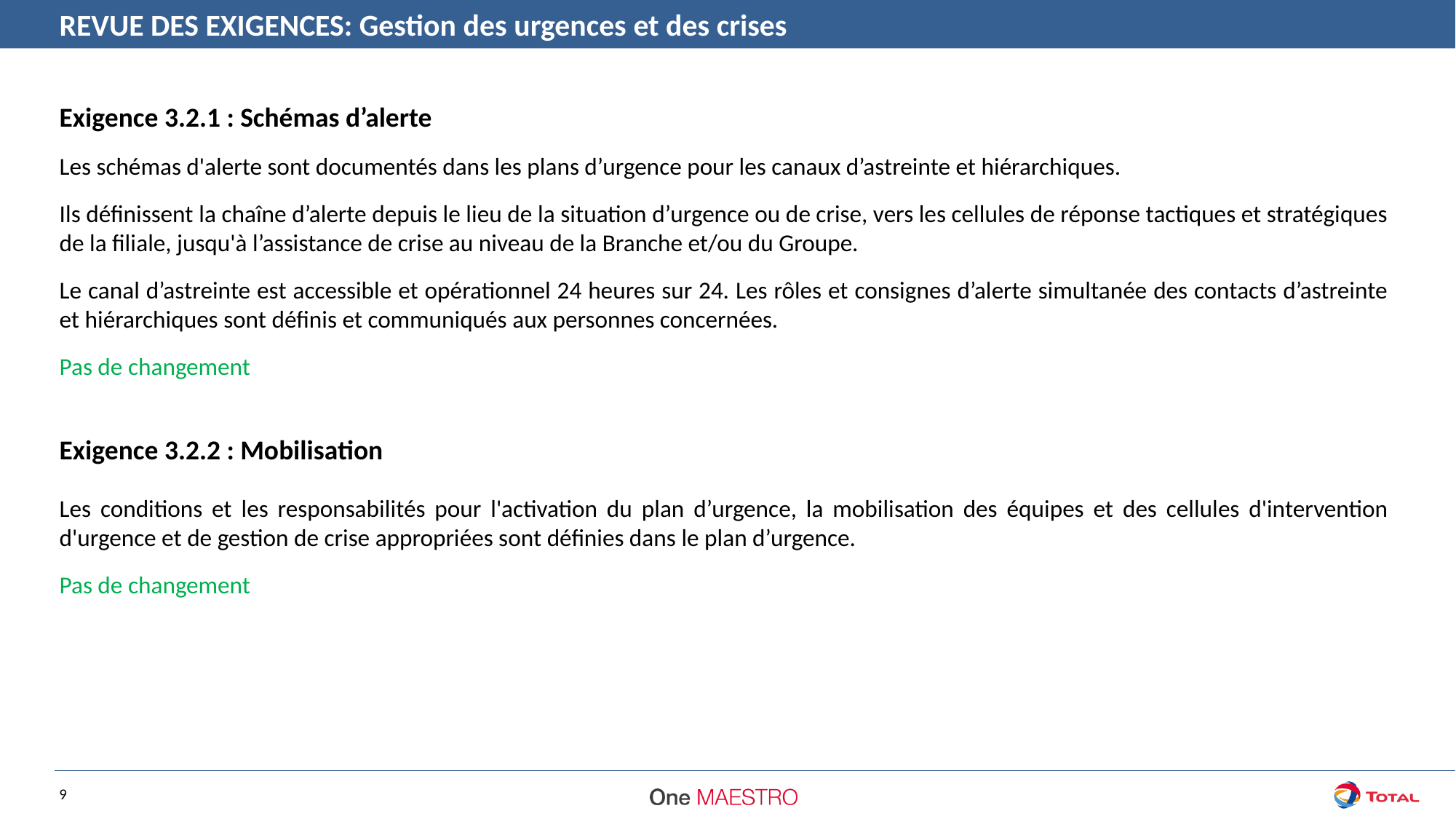

REVUE DES EXIGENCES: Gestion des urgences et des crises
Exigence 3.2.1 : Schémas d’alerte
Les schémas d'alerte sont documentés dans les plans d’urgence pour les canaux d’astreinte et hiérarchiques.
Ils définissent la chaîne d’alerte depuis le lieu de la situation d’urgence ou de crise, vers les cellules de réponse tactiques et stratégiques de la filiale, jusqu'à l’assistance de crise au niveau de la Branche et/ou du Groupe.
Le canal d’astreinte est accessible et opérationnel 24 heures sur 24. Les rôles et consignes d’alerte simultanée des contacts d’astreinte et hiérarchiques sont définis et communiqués aux personnes concernées.
Pas de changement

Exigence 3.2.2 : Mobilisation
Les conditions et les responsabilités pour l'activation du plan d’urgence, la mobilisation des équipes et des cellules d'intervention d'urgence et de gestion de crise appropriées sont définies dans le plan d’urgence.
Pas de changement